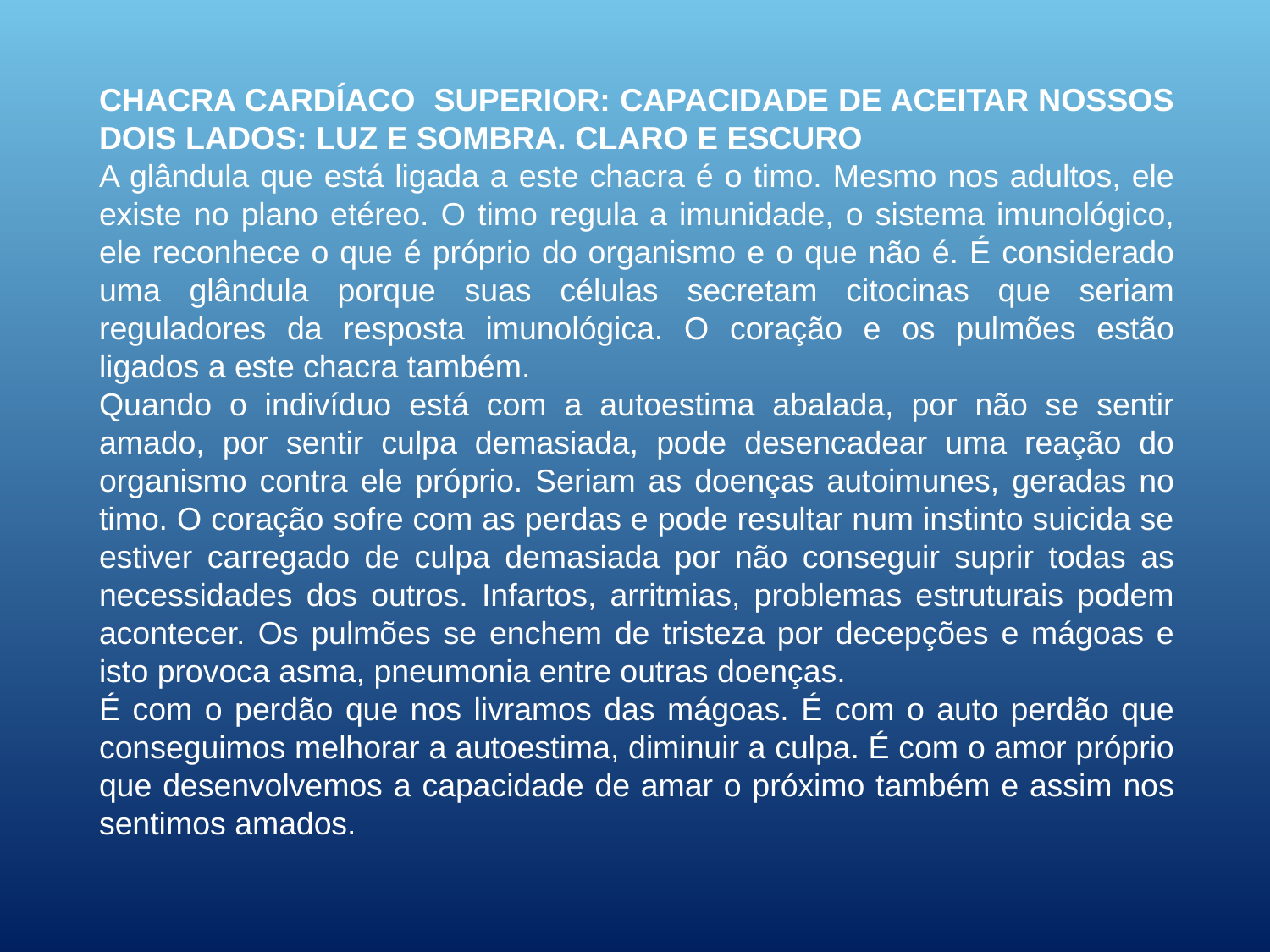

CHACRA CARDÍACO  SUPERIOR: CAPACIDADE DE ACEITAR NOSSOS DOIS LADOS: LUZ E SOMBRA. CLARO E ESCURO
A glândula que está ligada a este chacra é o timo. Mesmo nos adultos, ele existe no plano etéreo. O timo regula a imunidade, o sistema imunológico, ele reconhece o que é próprio do organismo e o que não é. É considerado uma glândula porque suas células secretam citocinas que seriam reguladores da resposta imunológica. O coração e os pulmões estão ligados a este chacra também.
Quando o indivíduo está com a autoestima abalada, por não se sentir amado, por sentir culpa demasiada, pode desencadear uma reação do organismo contra ele próprio. Seriam as doenças autoimunes, geradas no timo. O coração sofre com as perdas e pode resultar num instinto suicida se estiver carregado de culpa demasiada por não conseguir suprir todas as necessidades dos outros. Infartos, arritmias, problemas estruturais podem acontecer. Os pulmões se enchem de tristeza por decepções e mágoas e isto provoca asma, pneumonia entre outras doenças.
É com o perdão que nos livramos das mágoas. É com o auto perdão que conseguimos melhorar a autoestima, diminuir a culpa. É com o amor próprio que desenvolvemos a capacidade de amar o próximo também e assim nos sentimos amados.